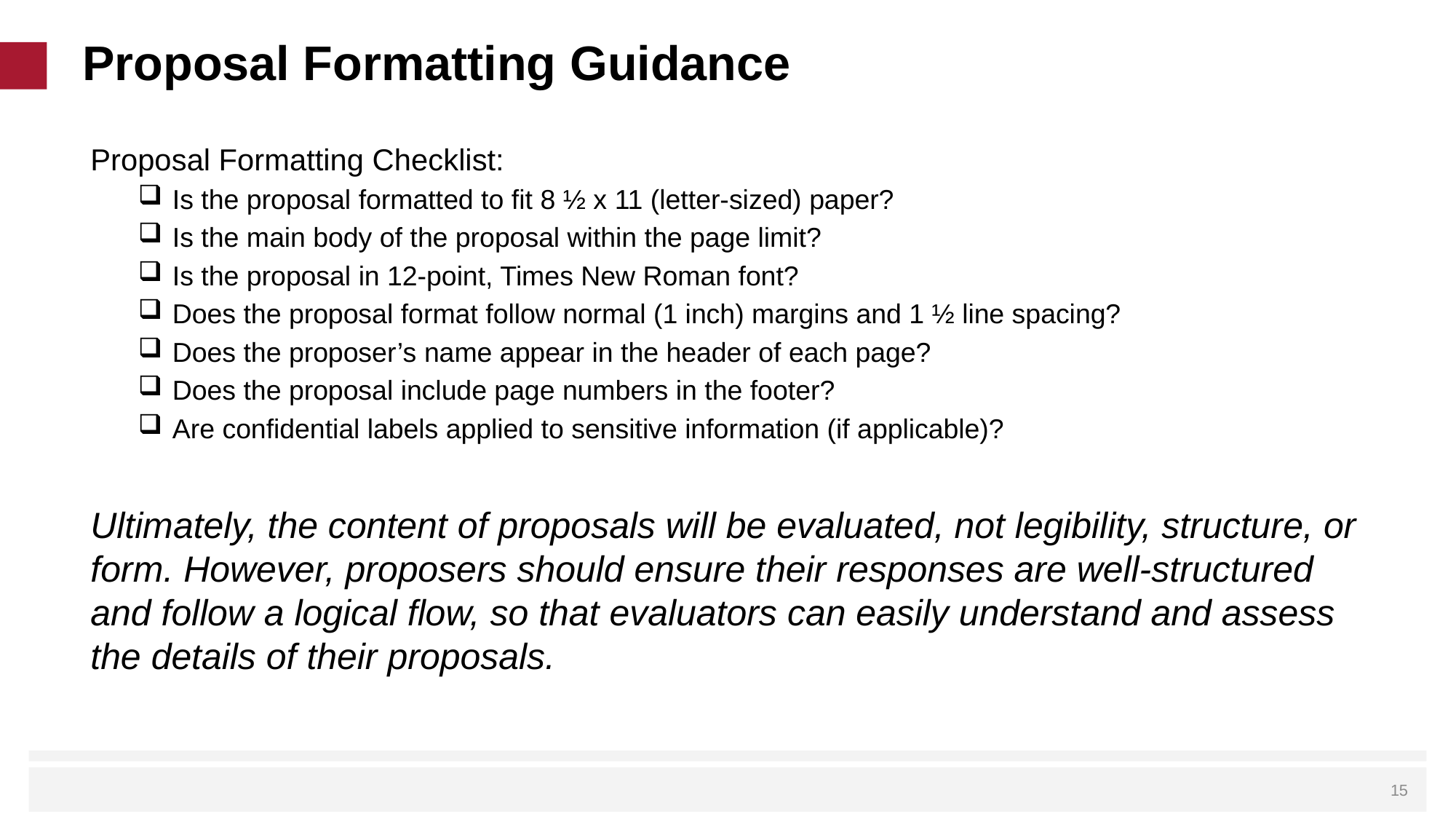

# Proposal Formatting Guidance
Proposal Formatting Checklist:
Is the proposal formatted to fit 8 ½ x 11 (letter-sized) paper?
Is the main body of the proposal within the page limit?
Is the proposal in 12-point, Times New Roman font?
Does the proposal format follow normal (1 inch) margins and 1 ½ line spacing?
Does the proposer’s name appear in the header of each page?
Does the proposal include page numbers in the footer?
Are confidential labels applied to sensitive information (if applicable)?

Ultimately, the content of proposals will be evaluated, not legibility, structure, or form. However, proposers should ensure their responses are well-structured and follow a logical flow, so that evaluators can easily understand and assess the details of their proposals.
   15